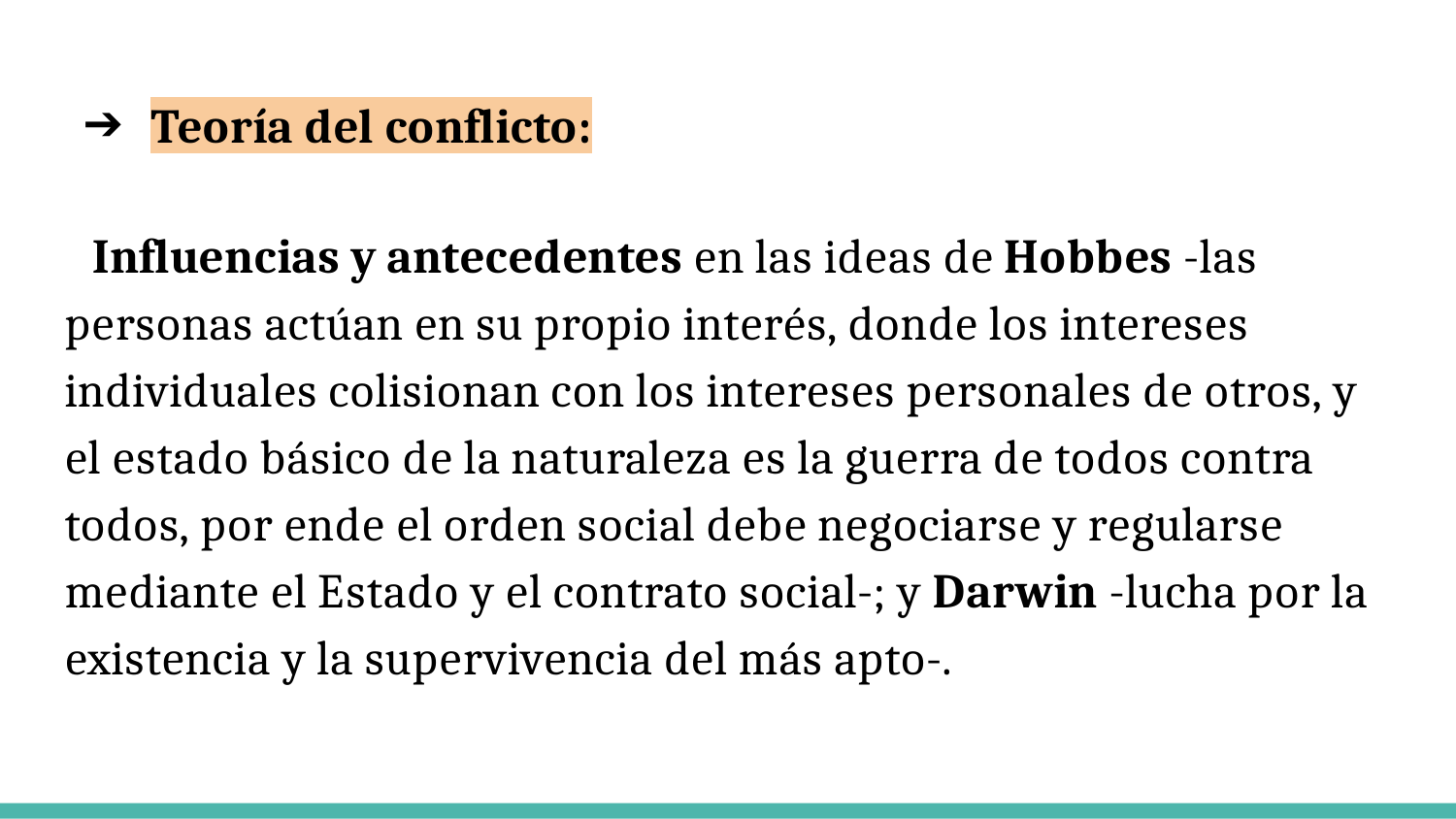

# Teoría del conflicto:
Influencias y antecedentes en las ideas de Hobbes -las personas actúan en su propio interés, donde los intereses individuales colisionan con los intereses personales de otros, y el estado básico de la naturaleza es la guerra de todos contra todos, por ende el orden social debe negociarse y regularse mediante el Estado y el contrato social-; y Darwin -lucha por la existencia y la supervivencia del más apto-.